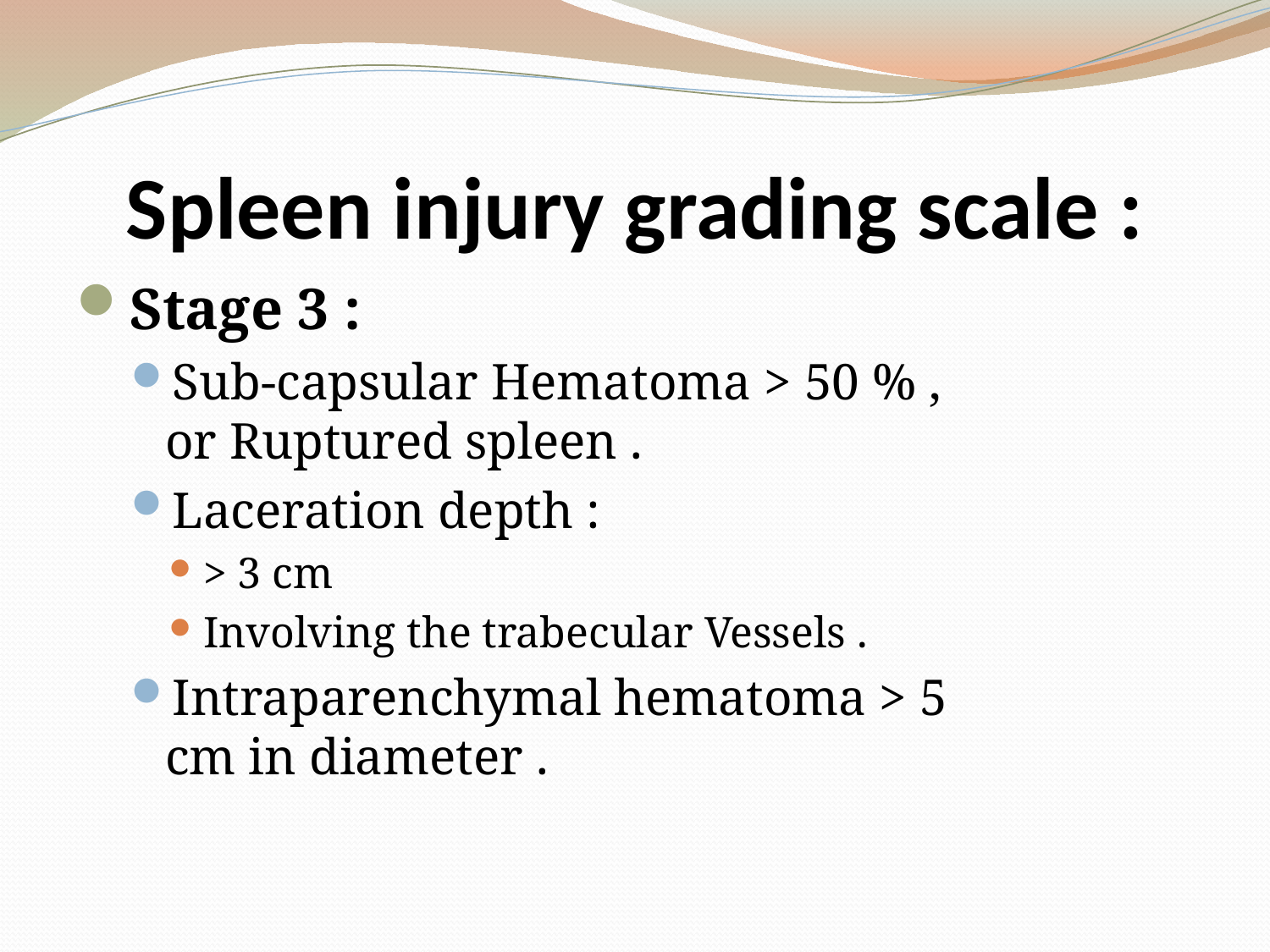

# Spleen injury grading scale :
Stage 3 :
Sub-capsular Hematoma > 50 % , or Ruptured spleen .
Laceration depth :
> 3 cm
Involving the trabecular Vessels .
Intraparenchymal hematoma > 5 cm in diameter .